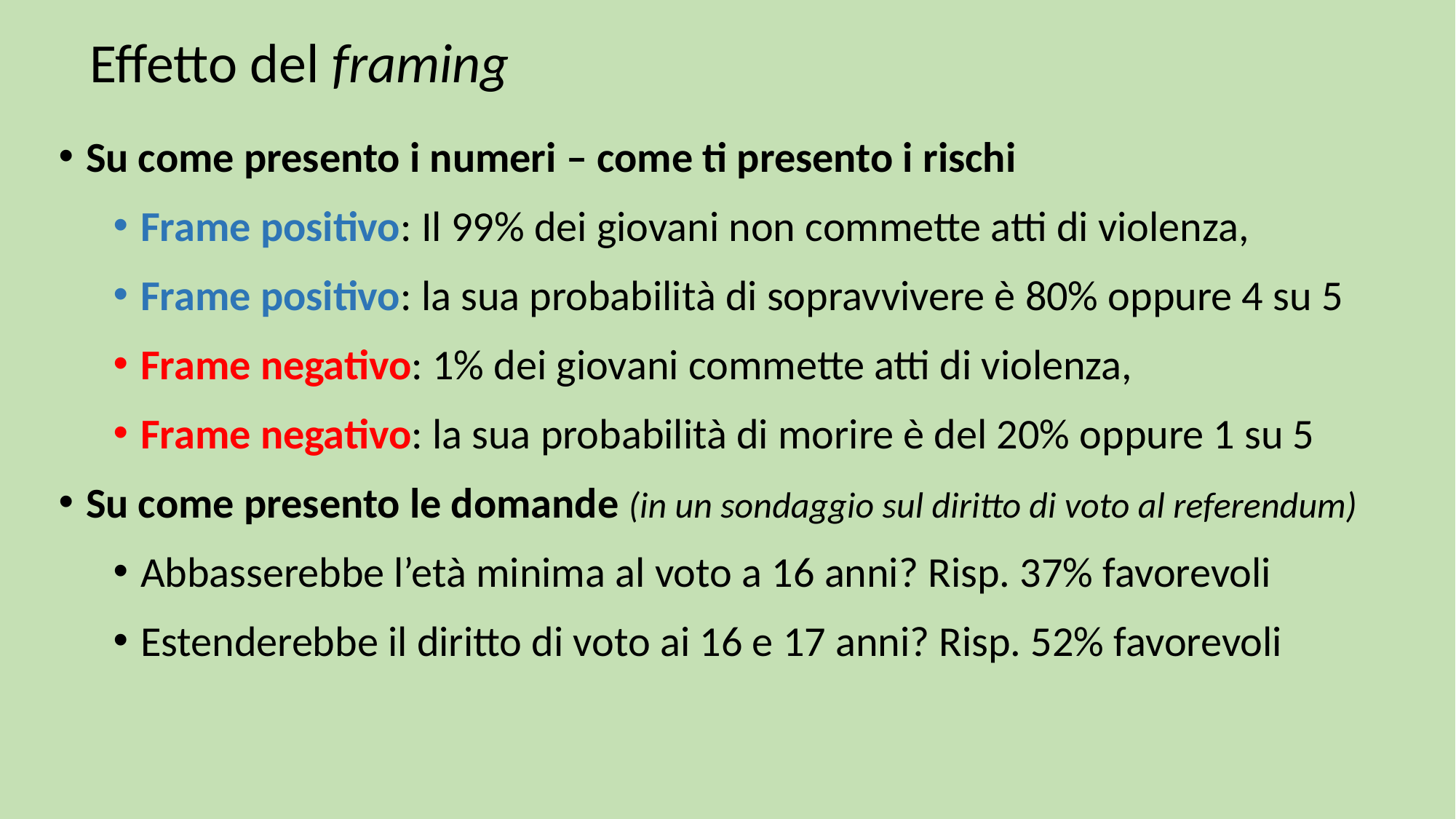

# Effetto del framing
Su come presento i numeri – come ti presento i rischi
Frame positivo: Il 99% dei giovani non commette atti di violenza,
Frame positivo: la sua probabilità di sopravvivere è 80% oppure 4 su 5
Frame negativo: 1% dei giovani commette atti di violenza,
Frame negativo: la sua probabilità di morire è del 20% oppure 1 su 5
Su come presento le domande (in un sondaggio sul diritto di voto al referendum)
Abbasserebbe l’età minima al voto a 16 anni? Risp. 37% favorevoli
Estenderebbe il diritto di voto ai 16 e 17 anni? Risp. 52% favorevoli